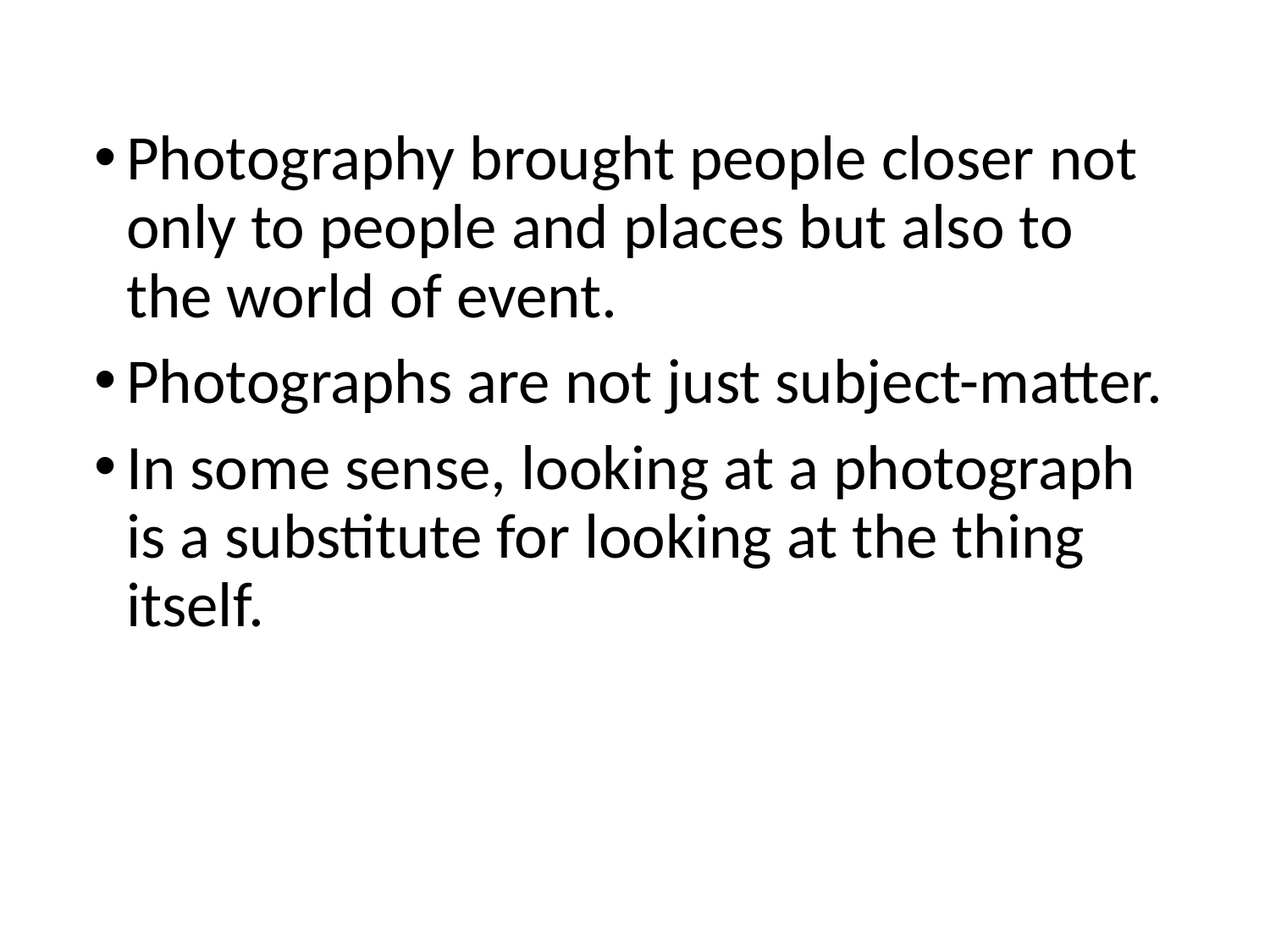

Photography brought people closer not only to people and places but also to the world of event.
Photographs are not just subject-matter.
In some sense, looking at a photograph is a substitute for looking at the thing itself.